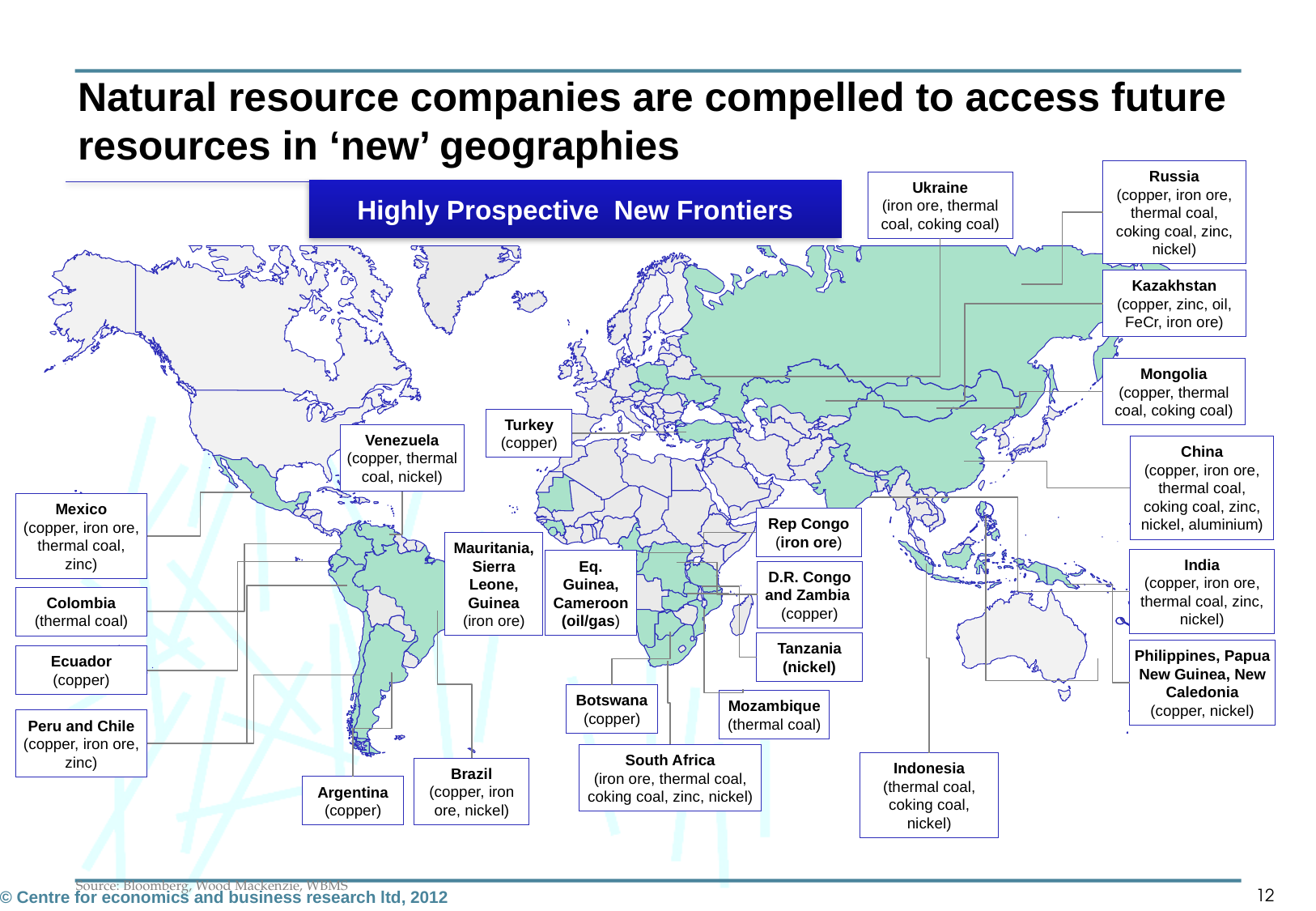

# Natural resource companies are compelled to access future resources in ‘new’ geographies
Russia
(copper, iron ore, thermal coal, coking coal, zinc, nickel)
Ukraine
(iron ore, thermal coal, coking coal)
Highly Prospective  New Frontiers

Kazakhstan
(copper, zinc, oil, FeCr, iron ore)

Mongolia
(copper, thermal coal, coking coal)

Turkey
(copper)

Venezuela
(copper, thermal coal, nickel)

China
(copper, iron ore, thermal coal, coking coal, zinc, nickel, aluminium)

Mexico
(copper, iron ore, thermal coal, zinc)

Rep Congo (iron ore)

Mauritania, Sierra Leone, Guinea
(iron ore)

India
(copper, iron ore, thermal coal, zinc, nickel)

Eq. Guinea, Cameroon (oil/gas)

D.R. Congo and Zambia
(copper)

Colombia
(thermal coal)

Tanzania (nickel)

Philippines, Papua New Guinea, New Caledonia
(copper, nickel)

Ecuador
(copper)

Botswana
(copper)
Mozambique
(thermal coal)

Peru and Chile
(copper, iron ore, zinc)

South Africa
(iron ore, thermal coal, coking coal, zinc, nickel)

Indonesia
(thermal coal, coking coal, nickel)
Brazil
(copper, iron ore, nickel)
Argentina
(copper)
Source: Bloomberg, Wood Mackenzie, WBMS